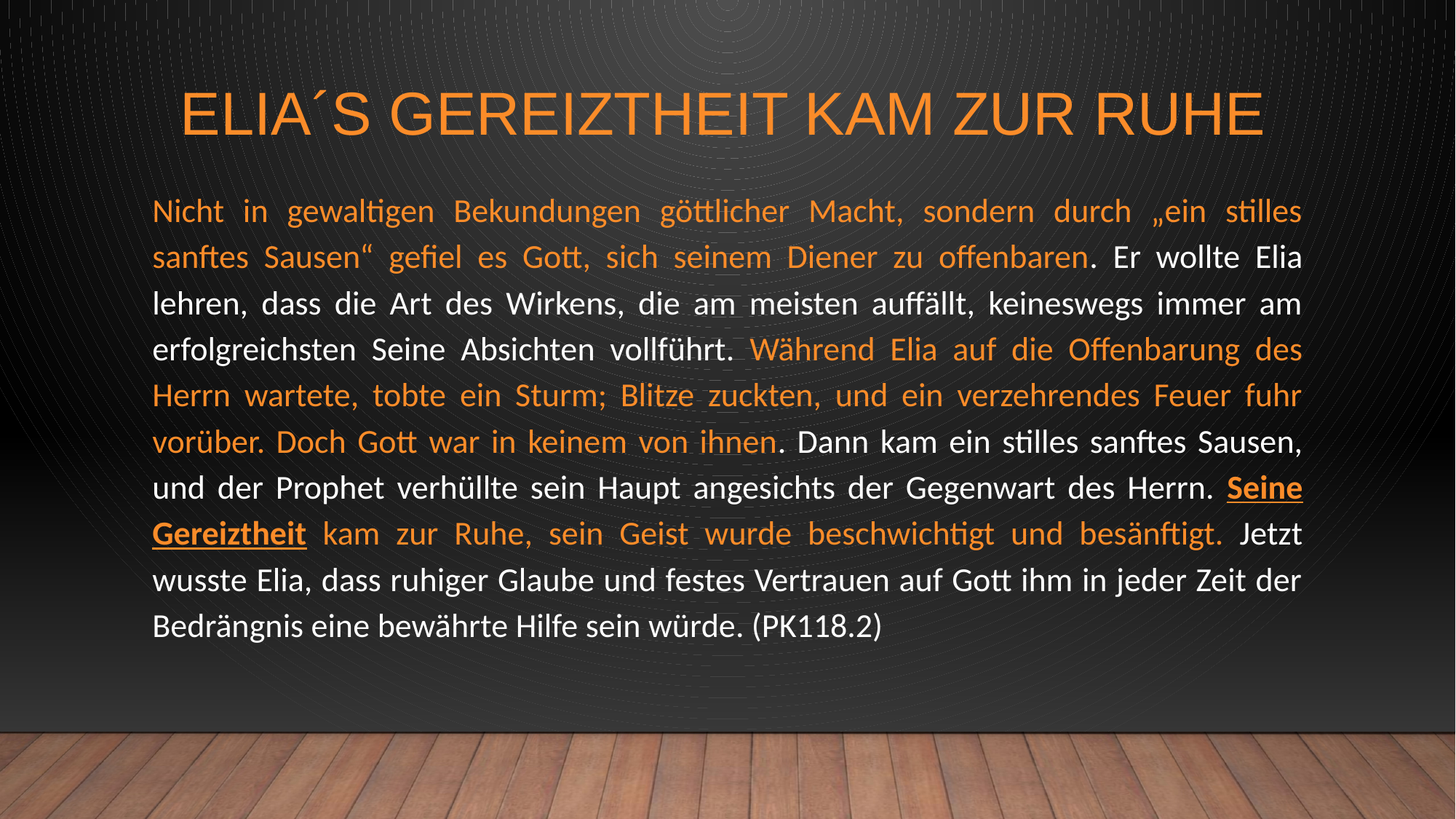

# Elia´s gereiztheit kam zur ruhe
Nicht in gewaltigen Bekundungen göttlicher Macht, sondern durch „ein stilles sanftes Sausen“ gefiel es Gott, sich seinem Diener zu offenbaren. Er wollte Elia lehren, dass die Art des Wirkens, die am meisten auffällt, keineswegs immer am erfolgreichsten Seine Absichten vollführt. Während Elia auf die Offenbarung des Herrn wartete, tobte ein Sturm; Blitze zuckten, und ein verzehrendes Feuer fuhr vorüber. Doch Gott war in keinem von ihnen. Dann kam ein stilles sanftes Sausen, und der Prophet verhüllte sein Haupt angesichts der Gegenwart des Herrn. Seine Gereiztheit kam zur Ruhe, sein Geist wurde beschwichtigt und besänftigt. Jetzt wusste Elia, dass ruhiger Glaube und festes Vertrauen auf Gott ihm in jeder Zeit der Bedrängnis eine bewährte Hilfe sein würde. (PK118.2)